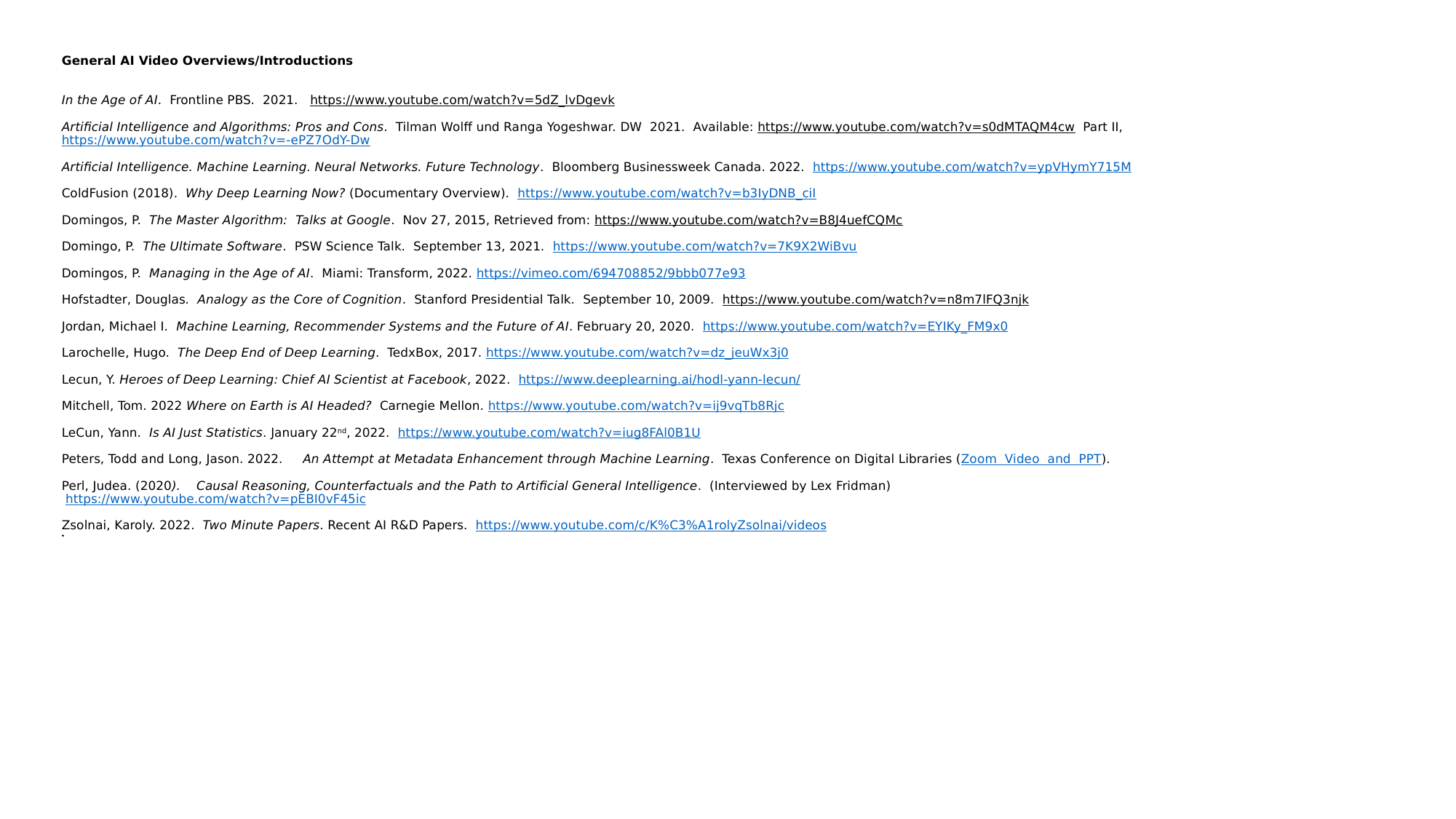

General AI Video Overviews/Introductions
In the Age of AI.  Frontline PBS.  2021.   https://www.youtube.com/watch?v=5dZ_lvDgevk
Artificial Intelligence and Algorithms: Pros and Cons.  Tilman Wolff und Ranga Yogeshwar. DW  2021.  Available: https://www.youtube.com/watch?v=s0dMTAQM4cw  Part II, https://www.youtube.com/watch?v=-ePZ7OdY-Dw
Artificial Intelligence. Machine Learning. Neural Networks. Future Technology.  Bloomberg Businessweek Canada. 2022.  https://www.youtube.com/watch?v=ypVHymY715M
ColdFusion (2018).  Why Deep Learning Now? (Documentary Overview).  https://www.youtube.com/watch?v=b3IyDNB_ciI
Domingos, P.  The Master Algorithm:  Talks at Google.  Nov 27, 2015, Retrieved from: https://www.youtube.com/watch?v=B8J4uefCQMc
Domingo, P.  The Ultimate Software.  PSW Science Talk.  September 13, 2021.  https://www.youtube.com/watch?v=7K9X2WiBvu
Domingos, P.  Managing in the Age of AI.  Miami: Transform, 2022. https://vimeo.com/694708852/9bbb077e93

Hofstadter, Douglas.  Analogy as the Core of Cognition.  Stanford Presidential Talk.  September 10, 2009.  https://www.youtube.com/watch?v=n8m7lFQ3njk
Jordan, Michael I.  Machine Learning, Recommender Systems and the Future of AI. February 20, 2020.  https://www.youtube.com/watch?v=EYIKy_FM9x0
Larochelle, Hugo.  The Deep End of Deep Learning.  TedxBox, 2017. https://www.youtube.com/watch?v=dz_jeuWx3j0
Lecun, Y. Heroes of Deep Learning: Chief AI Scientist at Facebook, 2022.  https://www.deeplearning.ai/hodl-yann-lecun/
Mitchell, Tom. 2022 Where on Earth is AI Headed?  Carnegie Mellon. https://www.youtube.com/watch?v=ij9vqTb8Rjc
LeCun, Yann.  Is AI Just Statistics. January 22nd, 2022.  https://www.youtube.com/watch?v=iug8FAl0B1U
Peters, Todd and Long, Jason. 2022.     An Attempt at Metadata Enhancement through Machine Learning.  Texas Conference on Digital Libraries (Zoom  Video  and  PPT).
Perl, Judea. (2020).    Causal Reasoning, Counterfactuals and the Path to Artificial General Intelligence.  (Interviewed by Lex Fridman)
 https://www.youtube.com/watch?v=pEBI0vF45ic

Zsolnai, Karoly. 2022.  Two Minute Papers. Recent AI R&D Papers.  https://www.youtube.com/c/K%C3%A1rolyZsolnai/videos